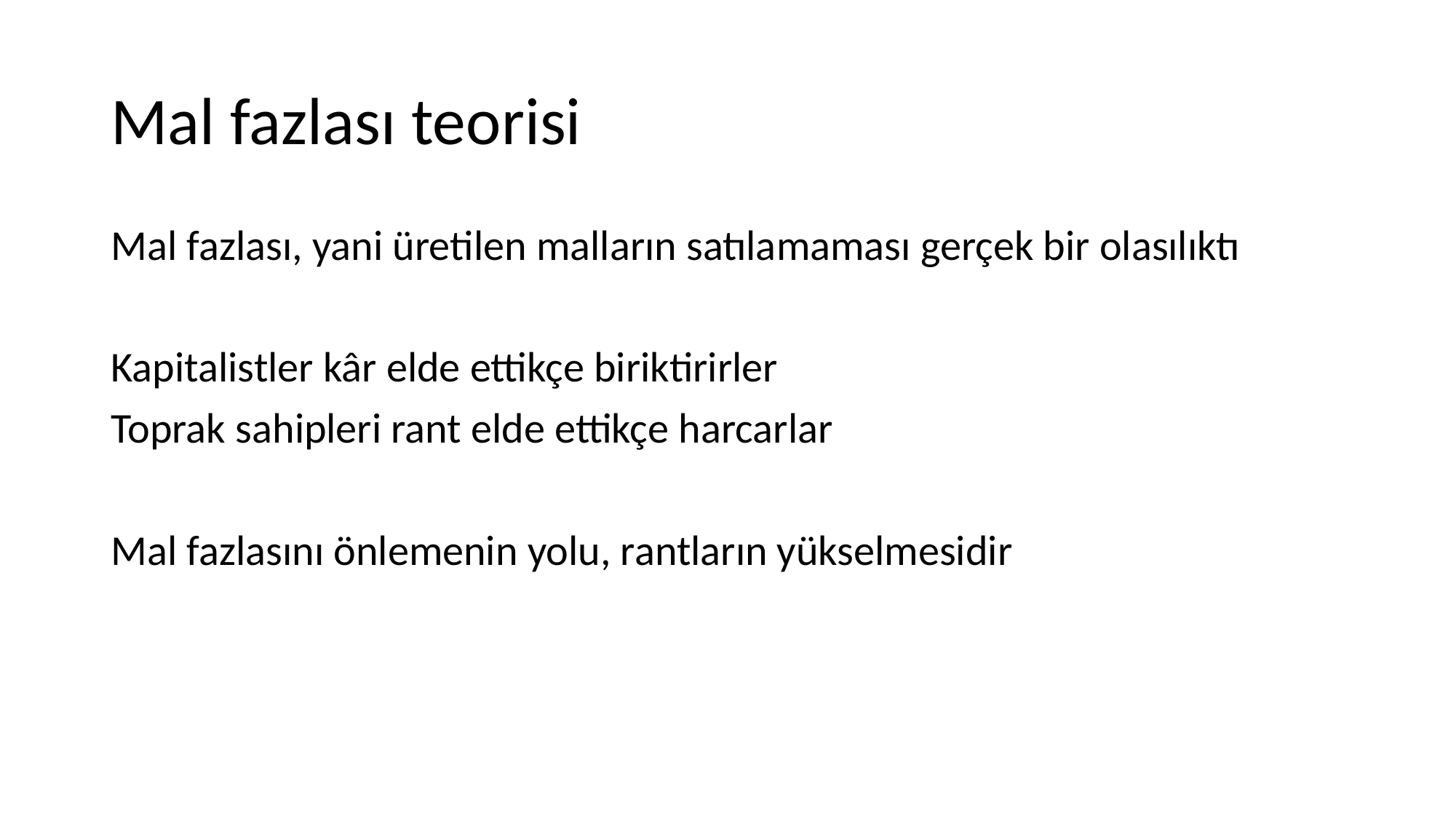

# Mal fazlası teorisi
Mal fazlası, yani üretilen malların satılamaması gerçek bir olasılıktı

Kapitalistler kâr elde ettikçe biriktirirler
Toprak sahipleri rant elde ettikçe harcarlar

Mal fazlasını önlemenin yolu, rantların yükselmesidir